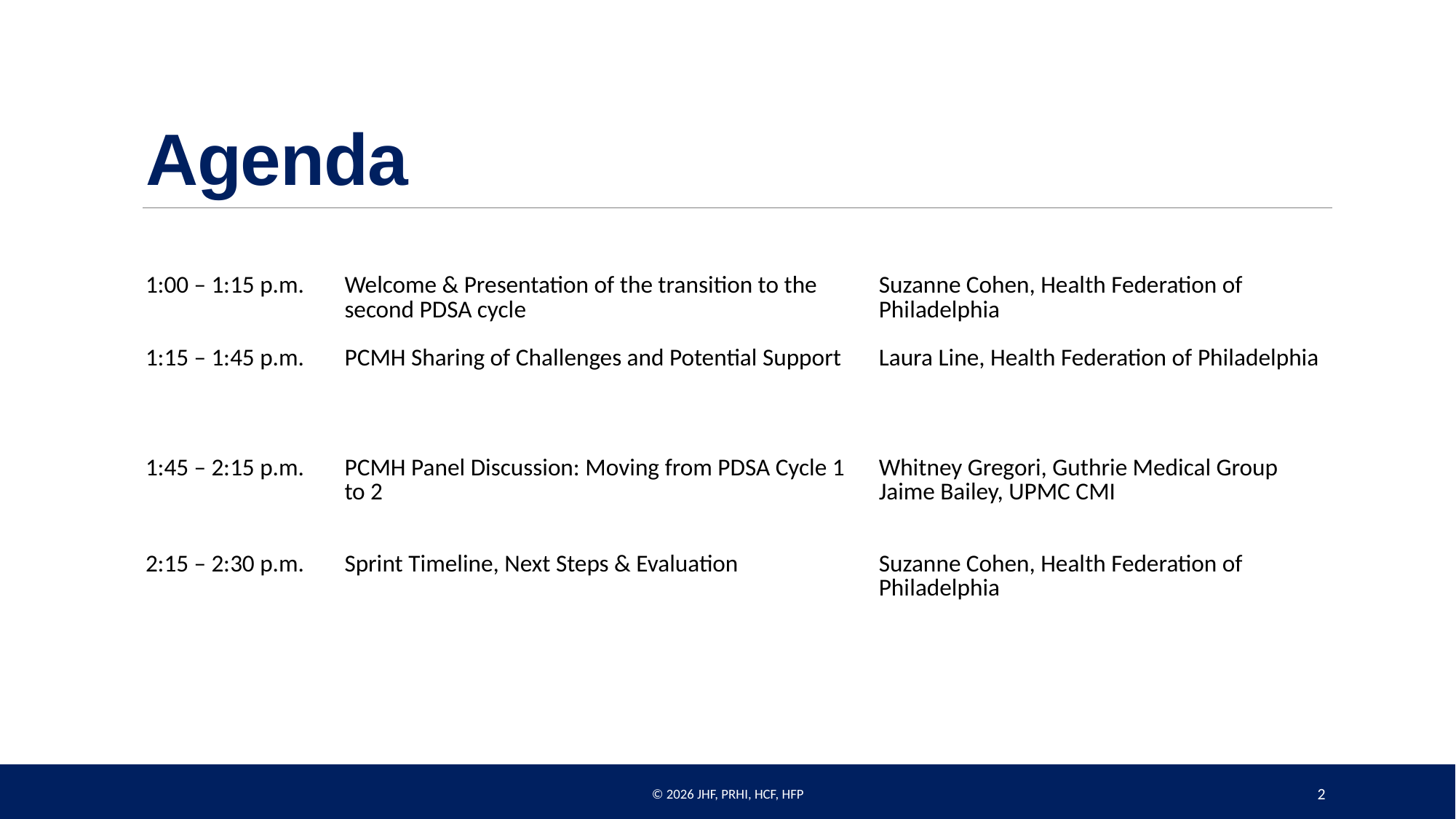

# Agenda
| 1:00 – 1:15 p.m. | Welcome & Presentation of the transition to the second PDSA cycle | Suzanne Cohen, Health Federation of Philadelphia |
| --- | --- | --- |
| 1:15 – 1:45 p.m. | PCMH Sharing of Challenges and Potential Support | Laura Line, Health Federation of Philadelphia |
| 1:45 – 2:15 p.m. | PCMH Panel Discussion: Moving from PDSA Cycle 1 to 2 | Whitney Gregori, Guthrie Medical Group Jaime Bailey, UPMC CMI |
| 2:15 – 2:30 p.m. | Sprint Timeline, Next Steps & Evaluation | Suzanne Cohen, Health Federation of Philadelphia |
© 2026 JHF, PRHI, HCF, HFP
2